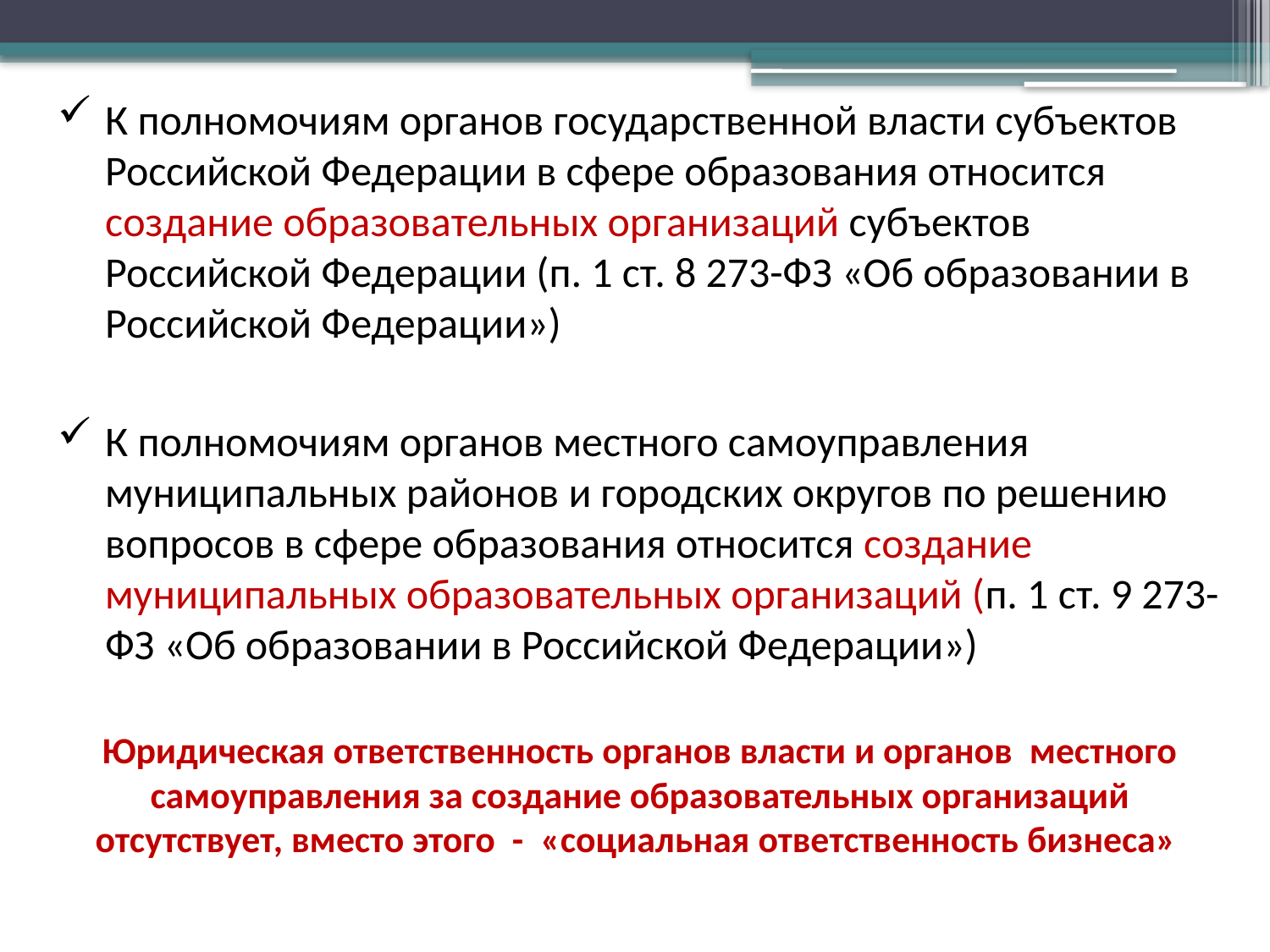

К полномочиям органов государственной власти субъектов Российской Федерации в сфере образования относится создание образовательных организаций субъектов Российской Федерации (п. 1 ст. 8 273-ФЗ «Об образовании в Российской Федерации»)

К полномочиям органов местного самоуправления муниципальных районов и городских округов по решению вопросов в сфере образования относится создание муниципальных образовательных организаций (п. 1 ст. 9 273-ФЗ «Об образовании в Российской Федерации»)

Юридическая ответственность органов власти и органов  местного самоуправления за создание образовательных организаций отсутствует, вместо этого  -  «социальная ответственность бизнеса»